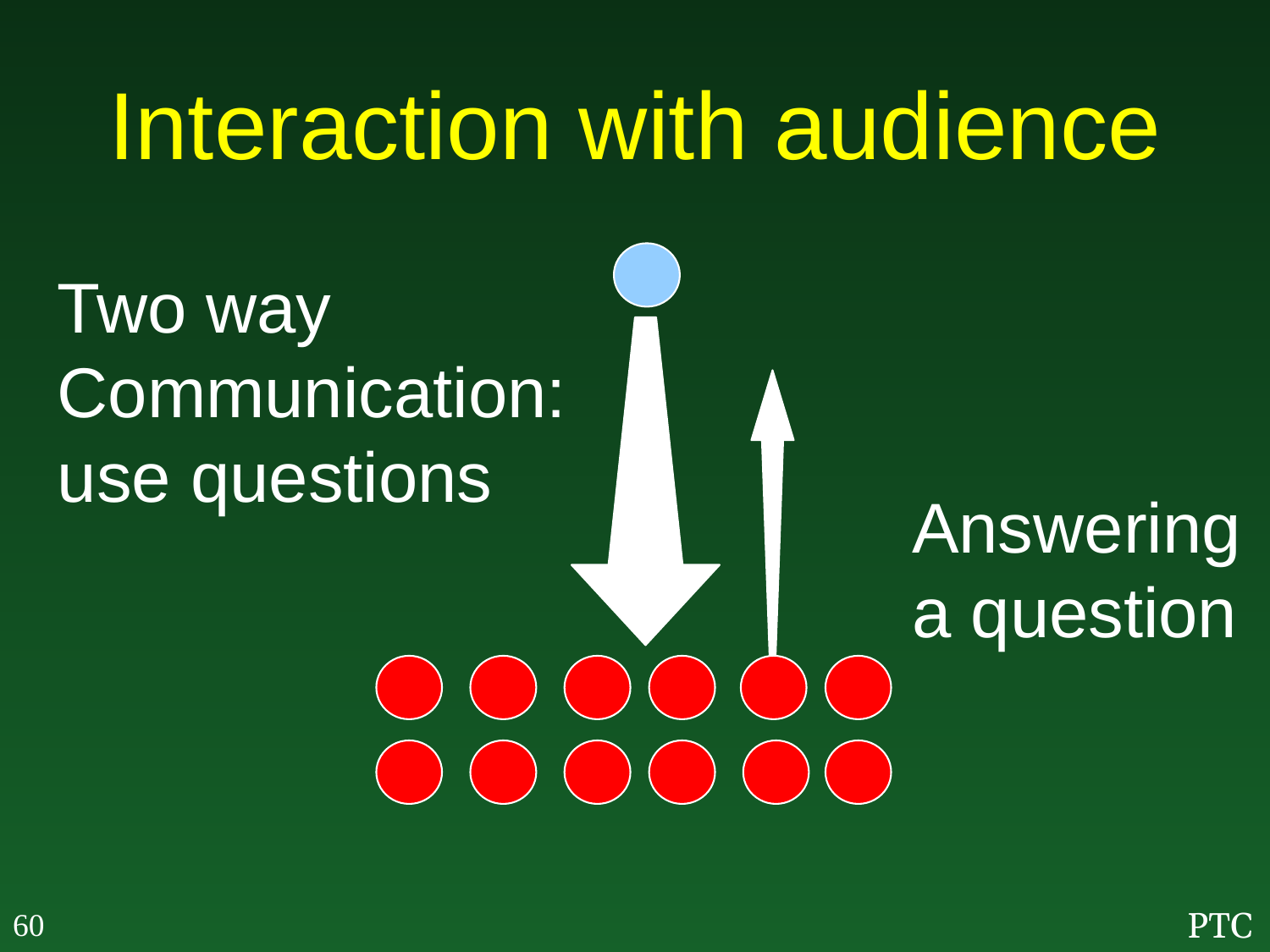

# Interaction with audience

Two way
Communication:use questions

Answering a question

60